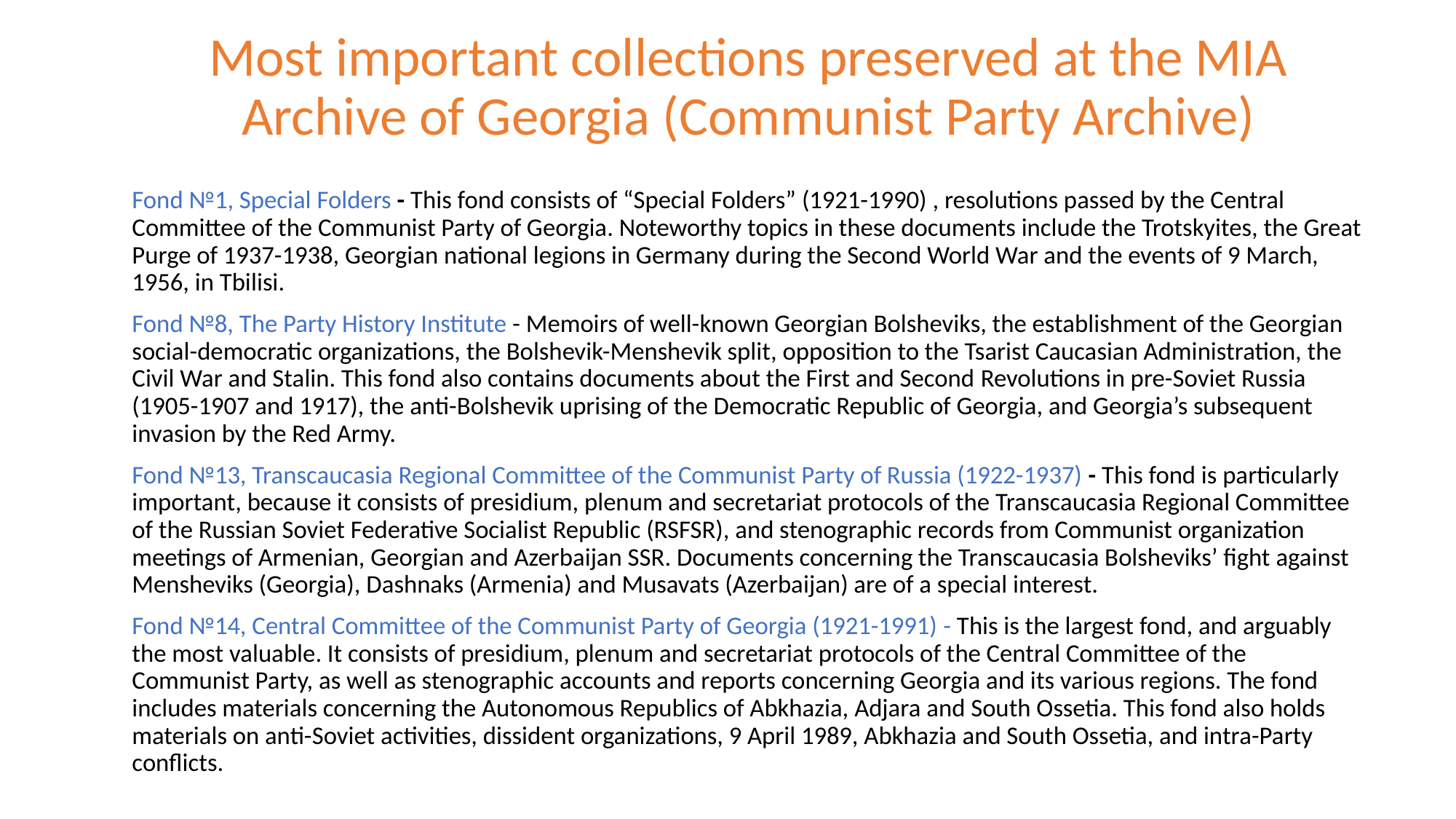

# Most important collections preserved at the MIA Archive of Georgia (Communist Party Archive)
Fond №1, Special Folders - This fond consists of “Special Folders” (1921-1990) , resolutions passed by the Central Committee of the Communist Party of Georgia. Noteworthy topics in these documents include the Trotskyites, the Great Purge of 1937-1938, Georgian national legions in Germany during the Second World War and the events of 9 March, 1956, in Tbilisi.
Fond №8, The Party History Institute - Memoirs of well-known Georgian Bolsheviks, the establishment of the Georgian social-democratic organizations, the Bolshevik-Menshevik split, opposition to the Tsarist Caucasian Administration, the Civil War and Stalin. This fond also contains documents about the First and Second Revolutions in pre-Soviet Russia (1905-1907 and 1917), the anti-Bolshevik uprising of the Democratic Republic of Georgia, and Georgia’s subsequent invasion by the Red Army.
Fond №13, Transcaucasia Regional Committee of the Communist Party of Russia (1922-1937) - This fond is particularly  important, because it consists of presidium, plenum and secretariat protocols of the Transcaucasia Regional Committee of the Russian Soviet Federative Socialist Republic (RSFSR), and stenographic records from Communist organization meetings of Armenian, Georgian and Azerbaijan SSR. Documents concerning the Transcaucasia Bolsheviks’ fight against Mensheviks (Georgia), Dashnaks (Armenia) and Musavats (Azerbaijan) are of a special interest.
Fond №14, Central Committee of the Communist Party of Georgia (1921-1991) - This is the largest fond, and arguably the most valuable. It consists of presidium, plenum and secretariat protocols of the Central Committee of the Communist Party, as well as stenographic accounts and reports concerning Georgia and its various regions. The fond includes materials concerning the Autonomous Republics of Abkhazia, Adjara and South Ossetia. This fond also holds materials on anti-Soviet activities, dissident organizations, 9 April 1989, Abkhazia and South Ossetia, and intra-Party conflicts.